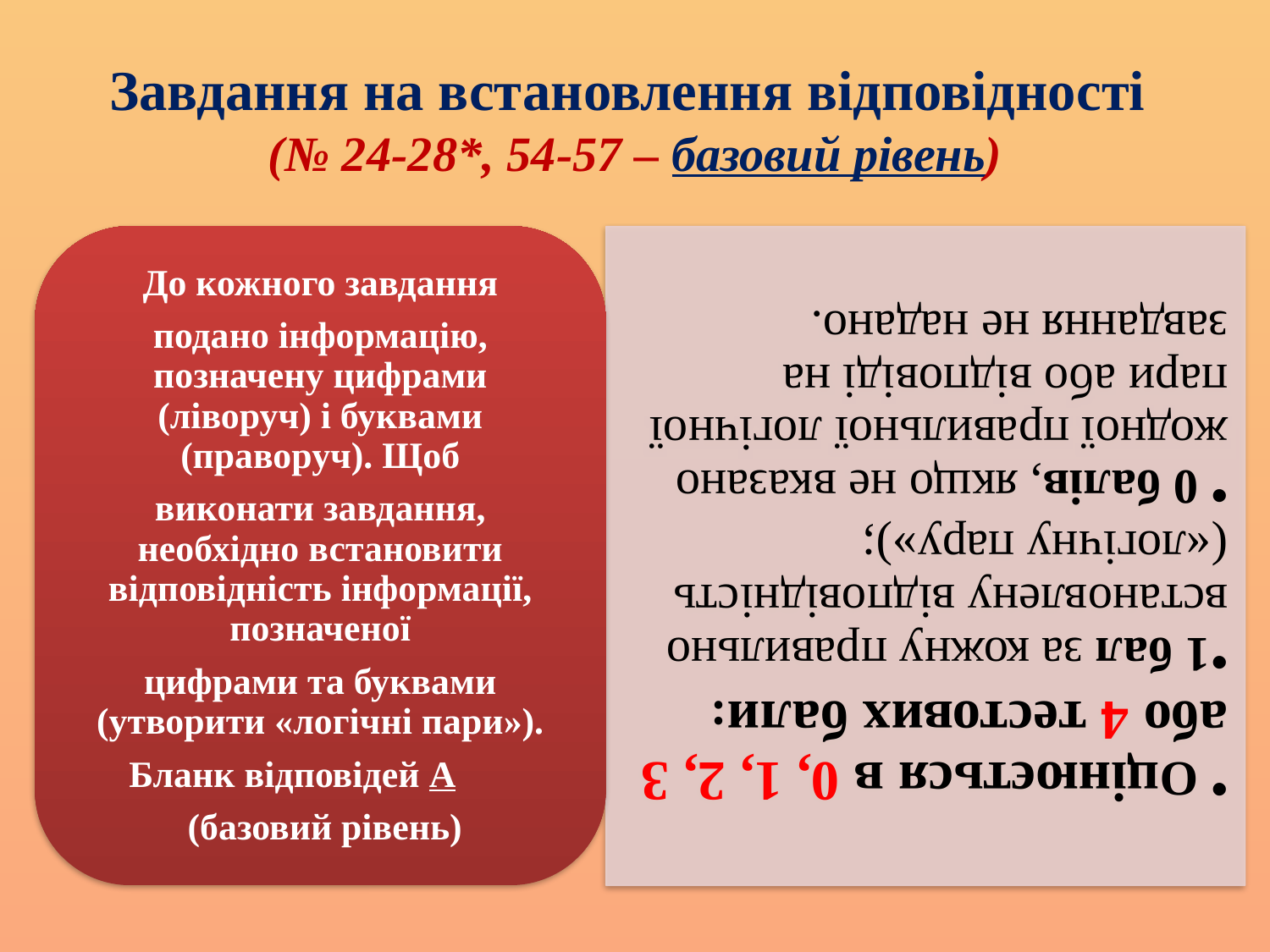

# Завдання на встановлення відповідності (№ 24-28*, 54-57 – базовий рівень)
 Оцінюється в 0, 1, 2, 3 або 4 тестових бали:
1 бал за кожну правильно встановлену відповідність («логічну пару»);
 0 балів, якщо не вказано жодної правильної логічної пари або відповіді на завдання не надано.
До кожного завдання
подано інформацію, позначену цифрами (ліворуч) і буквами (праворуч). Щоб
виконати завдання, необхідно встановити відповідність інформації, позначеної
цифрами та буквами (утворити «логічні пари»).
Бланк відповідей А
 (базовий рівень)